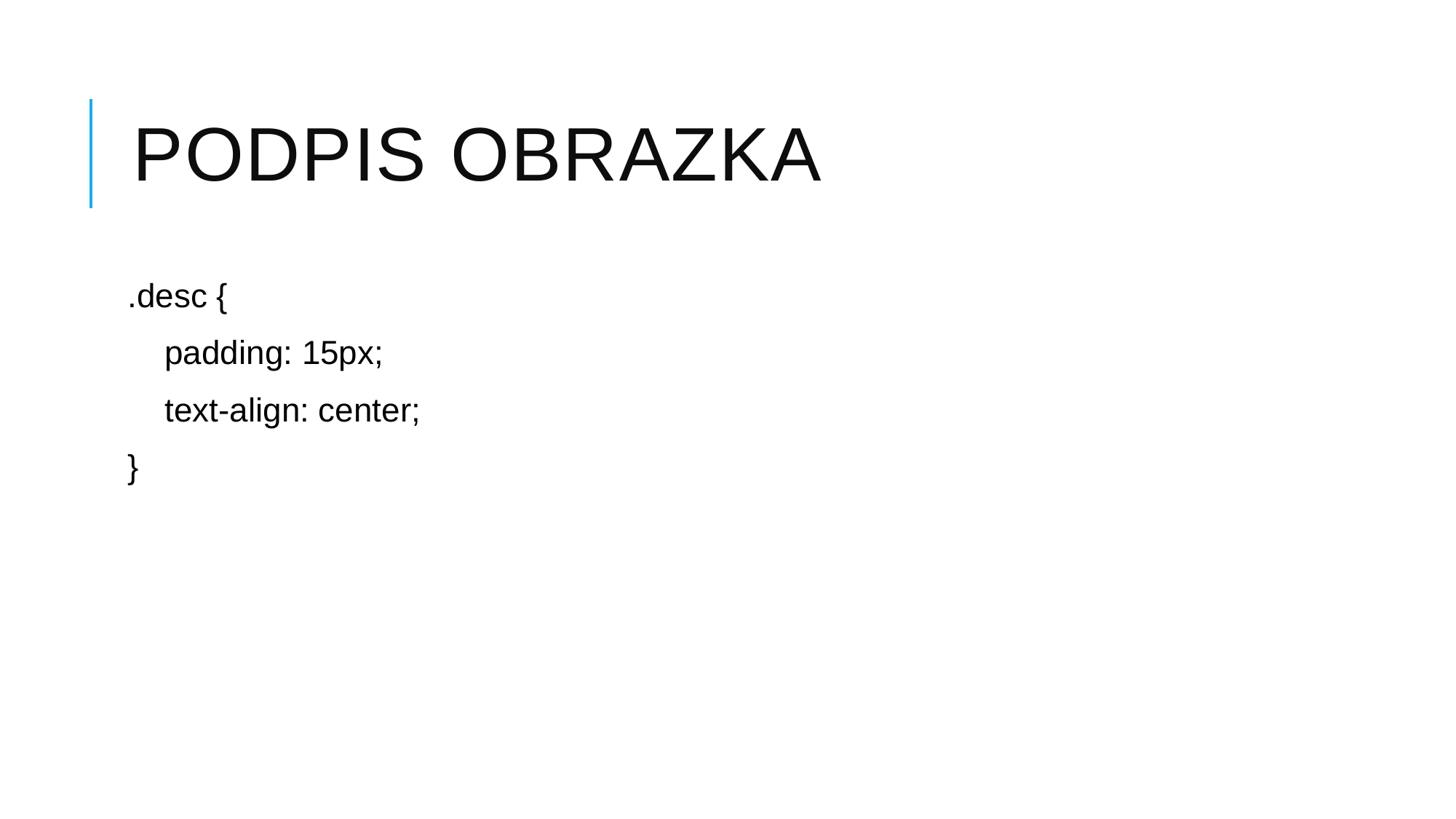

# Podpis obrazka
.desc {
    padding: 15px;
    text-align: center;
}